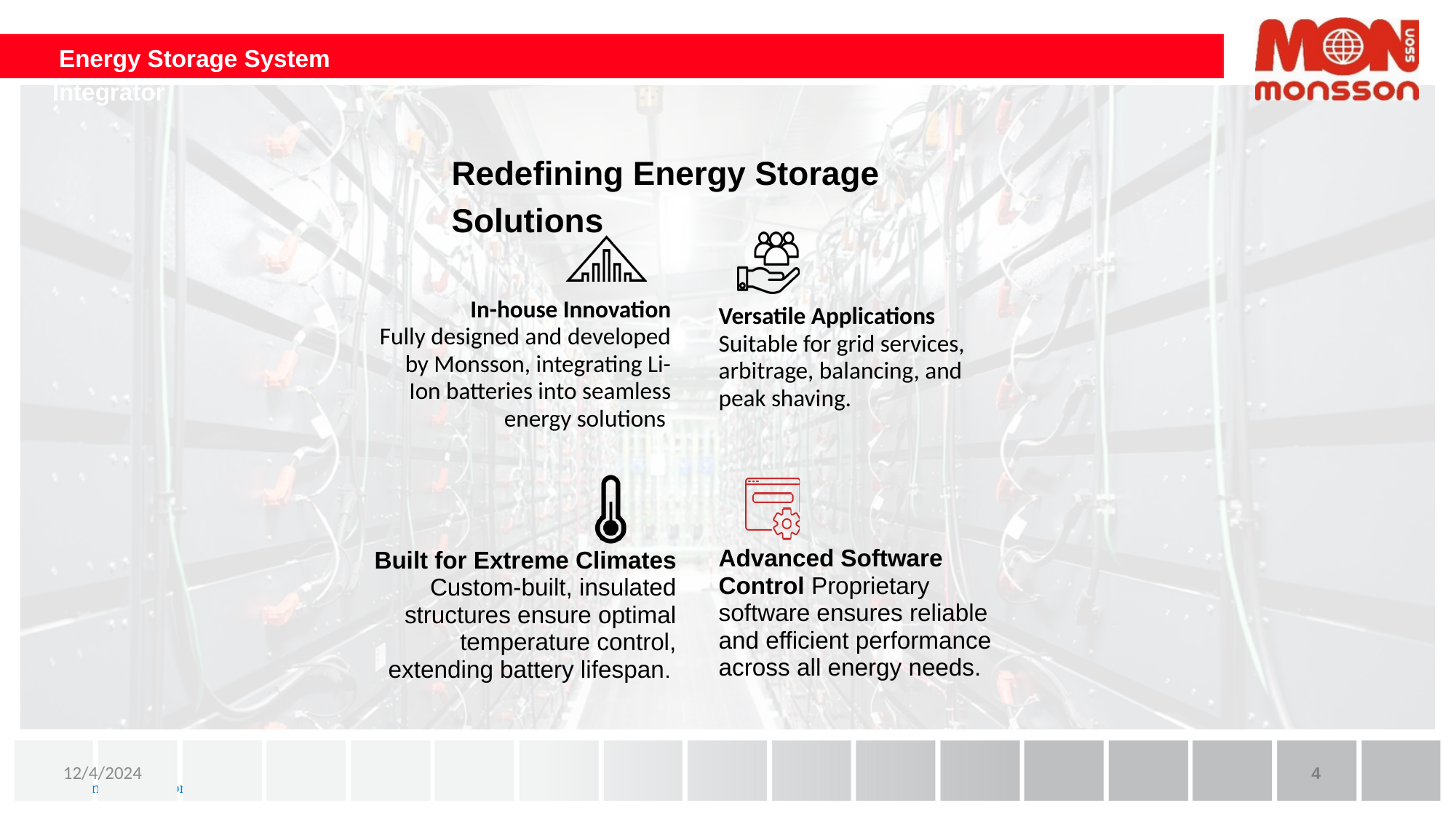

Energy Storage System Integrator

Redefining Energy Storage Solutions

In-house Innovation
 Fully designed and developed by Monsson, integrating Li-Ion batteries into seamless energy solutions
Versatile Applications Suitable for grid services, arbitrage, balancing, and peak shaving.

Advanced Software Control Proprietary software ensures reliable and efficient performance across all energy needs.
Built for Extreme Climates Custom-built, insulated structures ensure optimal temperature control, extending battery lifespan.

12/4/2024
4